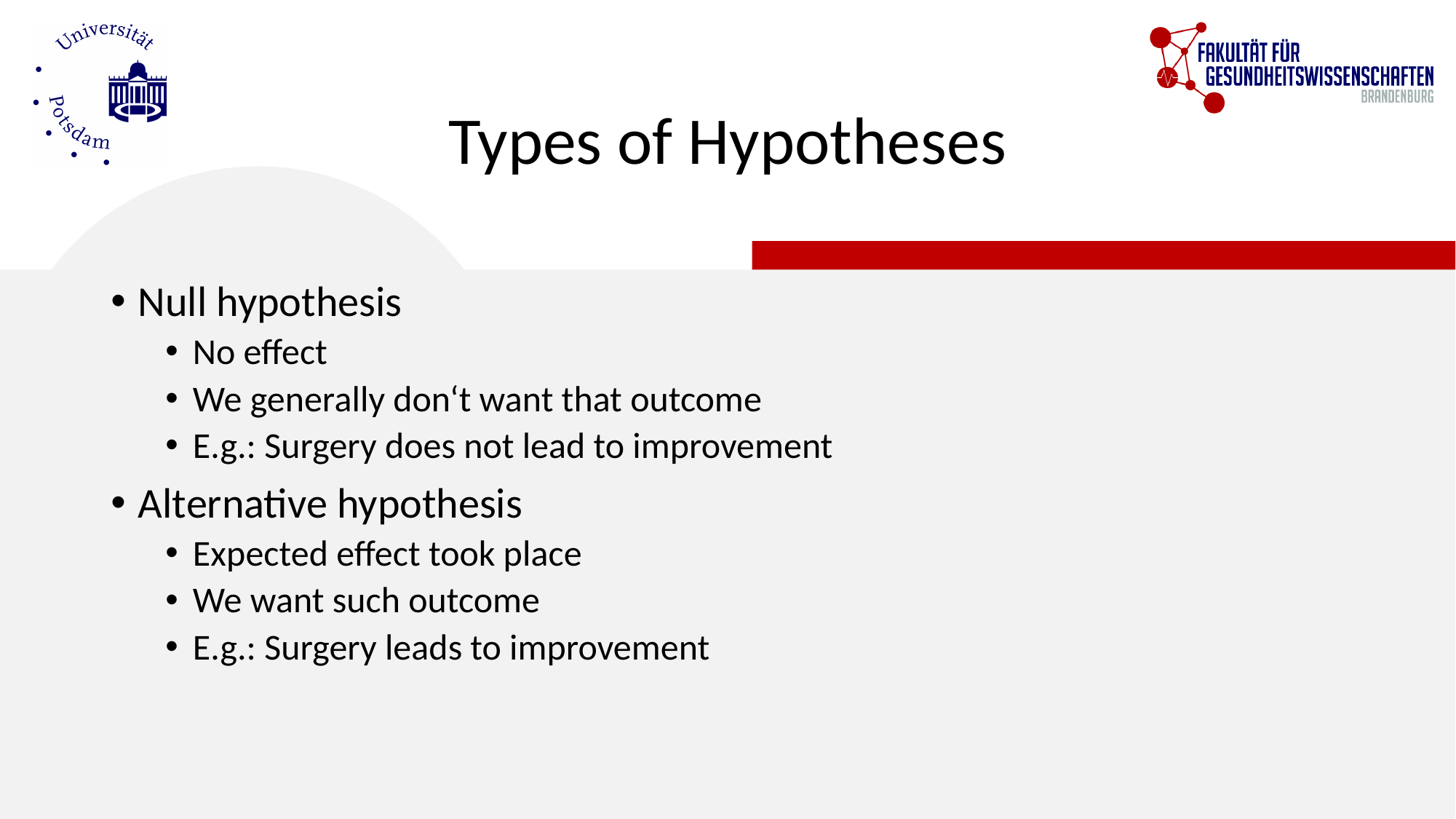

# Types of Hypotheses
Null hypothesis
No effect
We generally don‘t want that outcome
E.g.: Surgery does not lead to improvement
Alternative hypothesis
Expected effect took place
We want such outcome
E.g.: Surgery leads to improvement